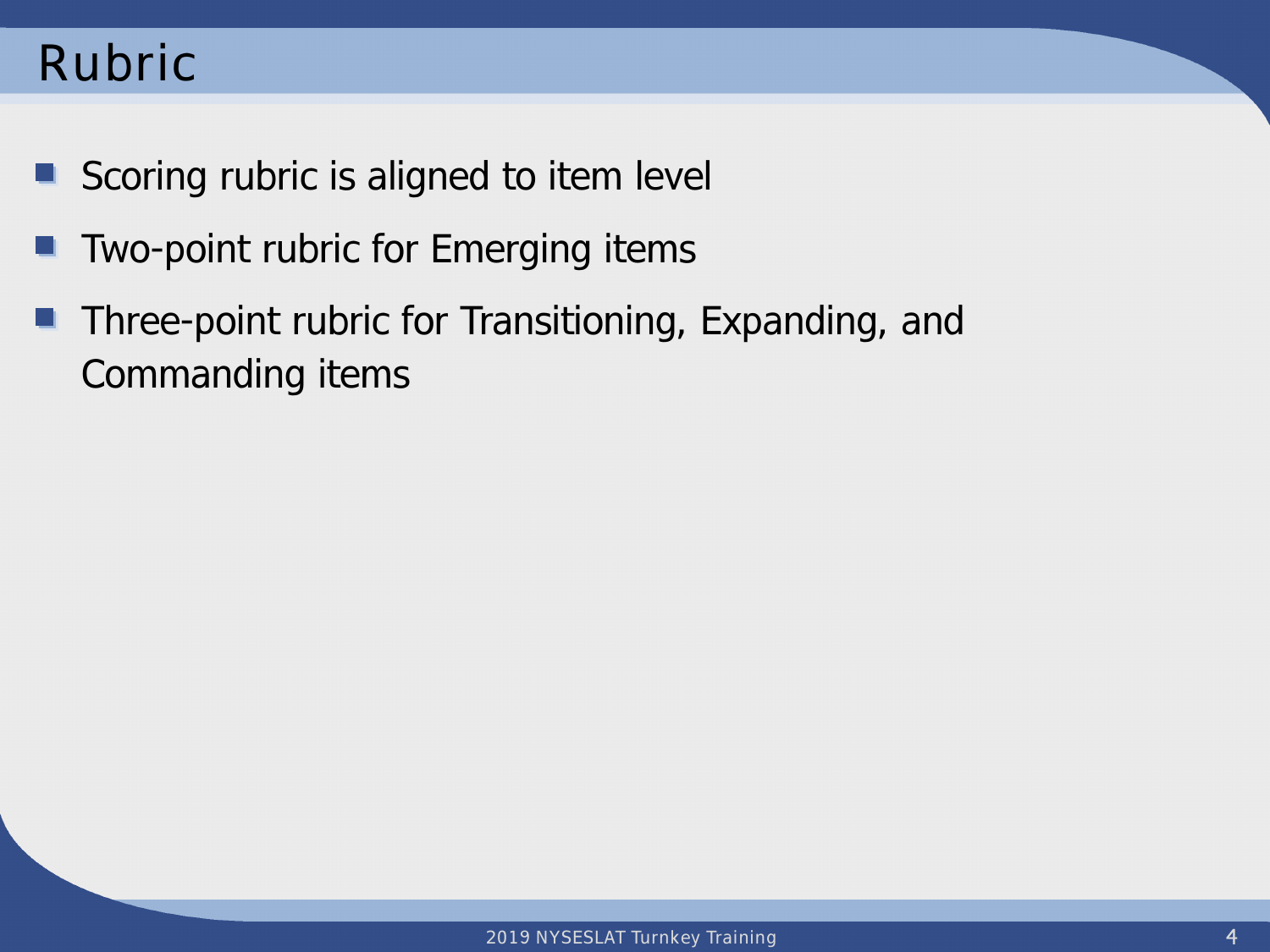

# Rubric
Scoring rubric is aligned to item level
Two-point rubric for Emerging items
Three-point rubric for Transitioning, Expanding, and
Commanding items

4